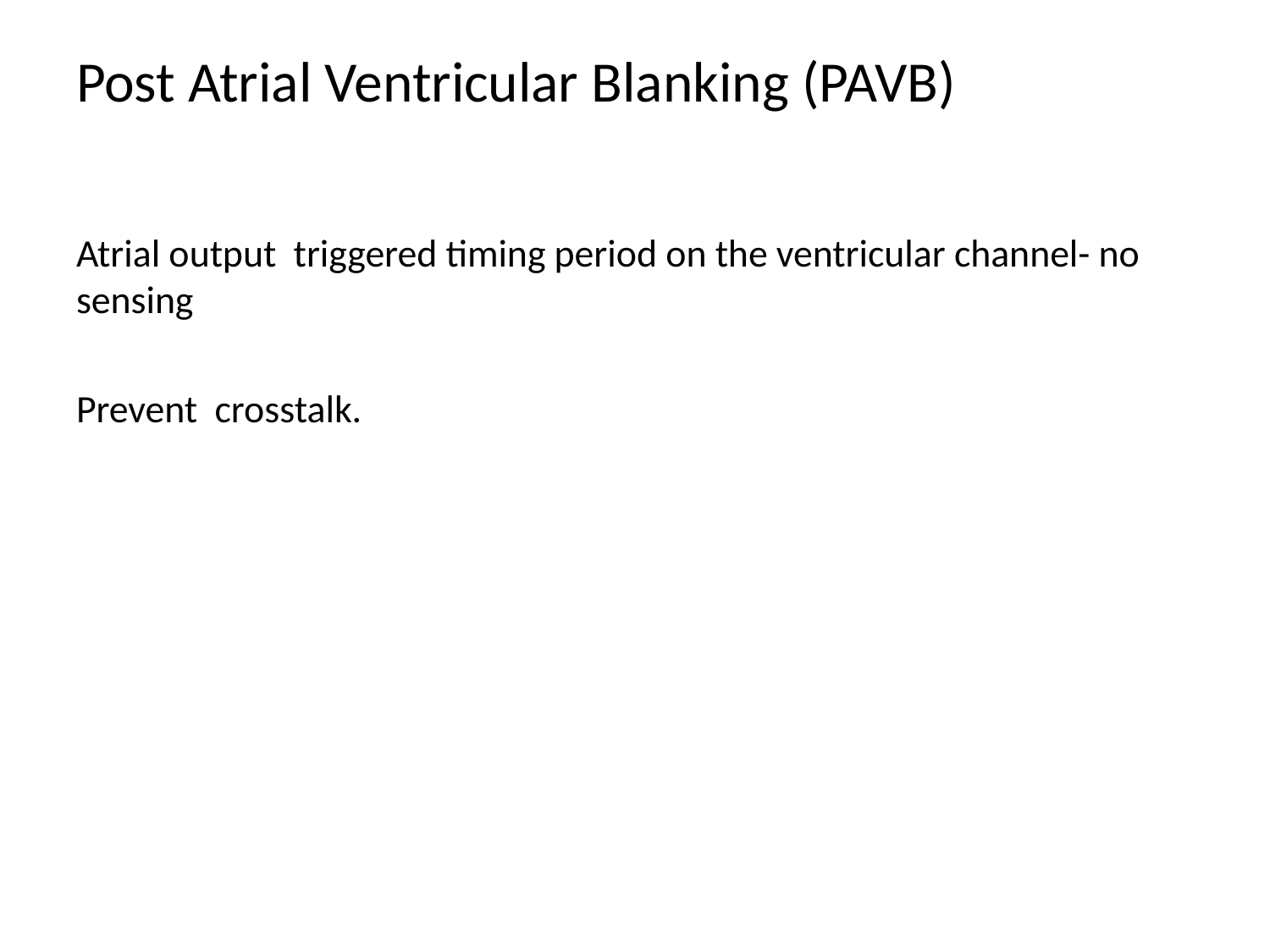

# Post Atrial Ventricular Blanking (PAVB)
Atrial output  triggered timing period on the ventricular channel- no sensing

Prevent  crosstalk.